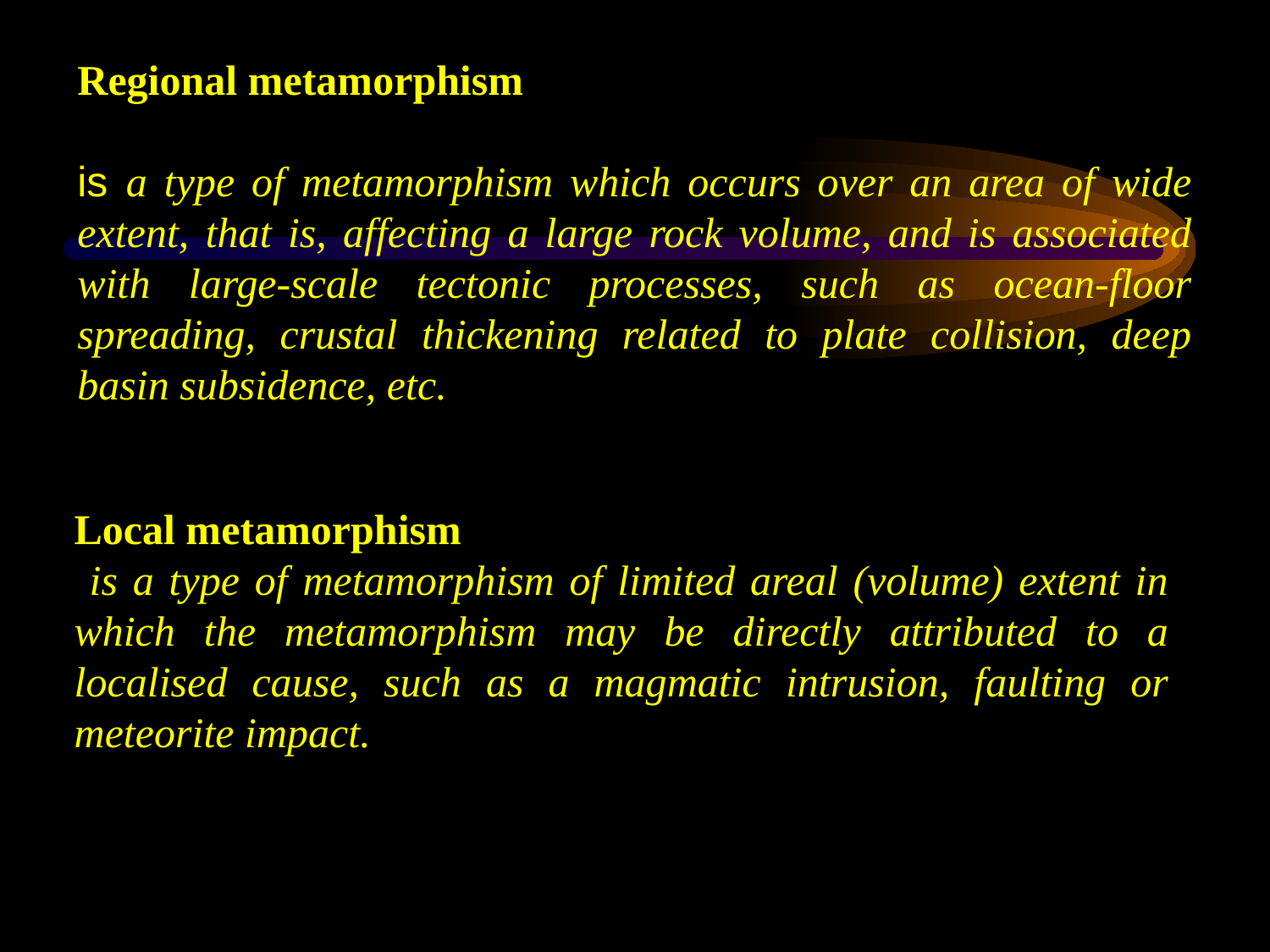

Regional metamorphism

is a type of metamorphism which occurs over an area of wide extent, that is, affecting a large rock volume, and is associated with large-scale tectonic processes, such as ocean-floor spreading, crustal thickening related to plate collision, deep basin subsidence, etc.
Local metamorphism
 is a type of metamorphism of limited areal (volume) extent in which the metamorphism may be directly attributed to a localised cause, such as a magmatic intrusion, faulting or meteorite impact.